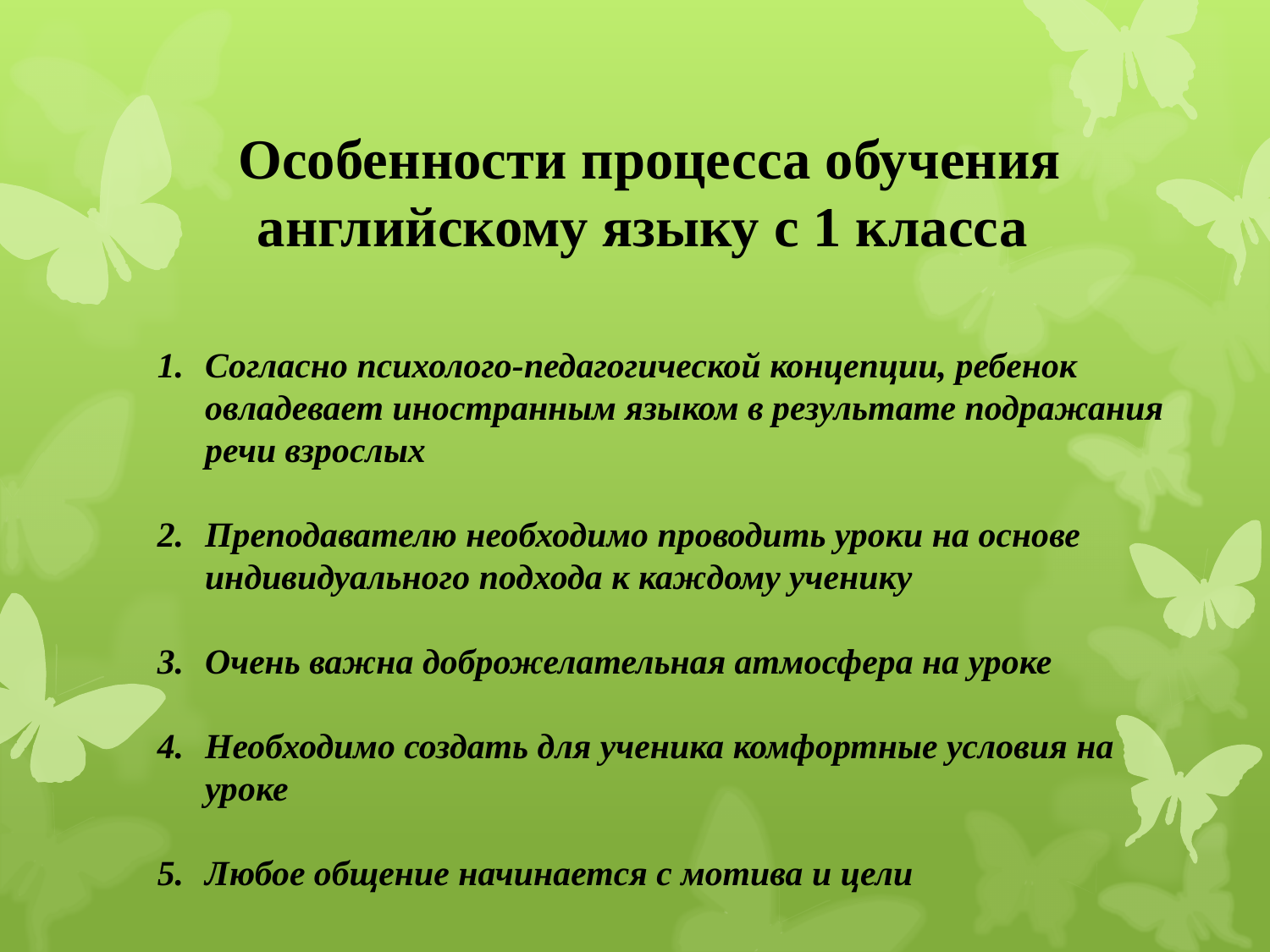

Особенности процесса обучения английскому языку с 1 класса
Согласно психолого-педагогической концепции, ребенок овладевает иностранным языком в результате подражания речи взрослых

Преподавателю необходимо проводить уроки на основе индивидуального подхода к каждому ученику

Очень важна доброжелательная атмосфера на уроке

Необходимо создать для ученика комфортные условия на уроке

Любое общение начинается с мотива и цели